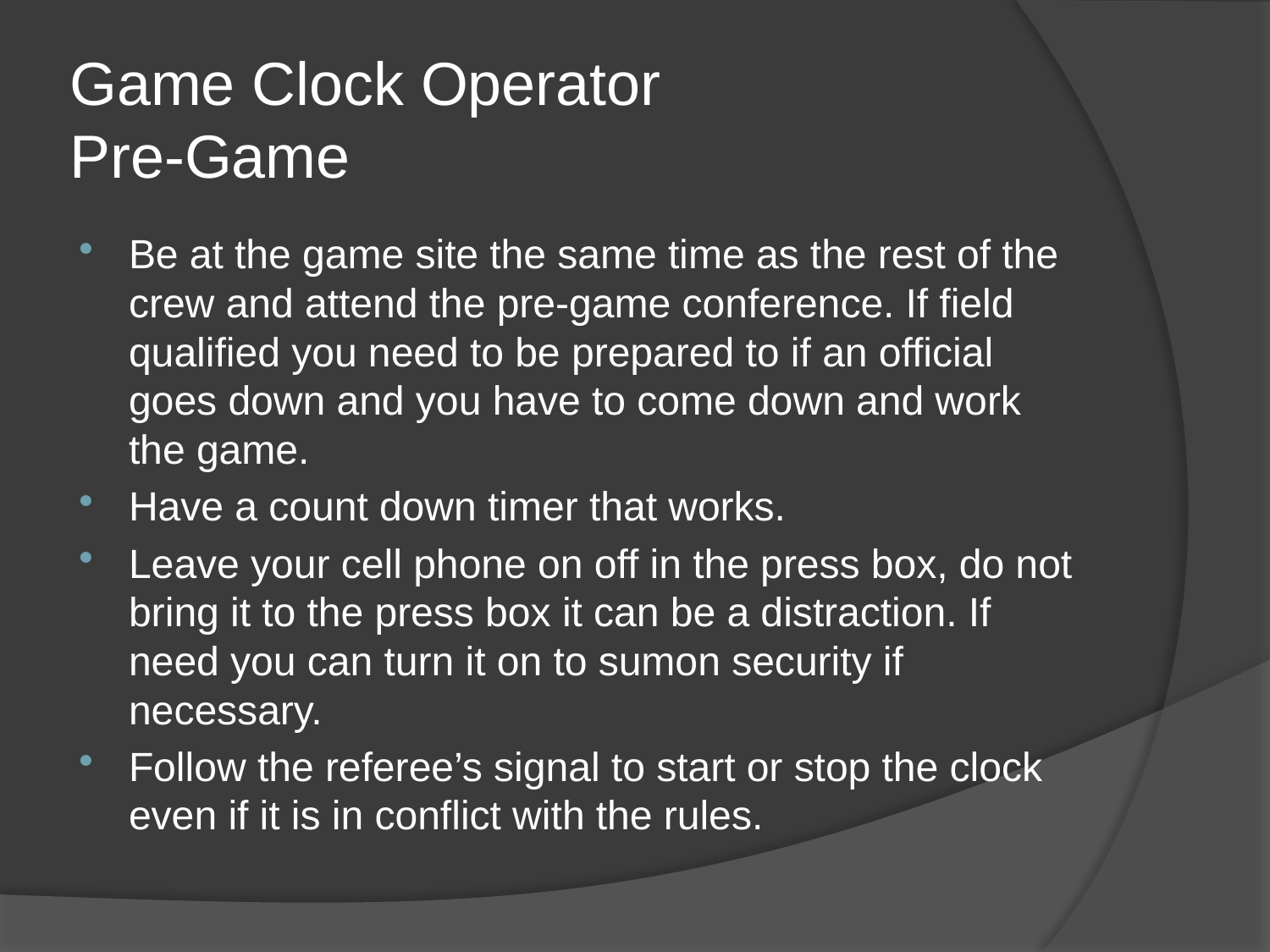

# Game Clock Operator Pre-Game
Be at the game site the same time as the rest of the crew and attend the pre-game conference. If field qualified you need to be prepared to if an official goes down and you have to come down and work the game.
Have a count down timer that works.
Leave your cell phone on off in the press box, do not bring it to the press box it can be a distraction. If need you can turn it on to sumon security if necessary.
Follow the referee’s signal to start or stop the clock even if it is in conflict with the rules.